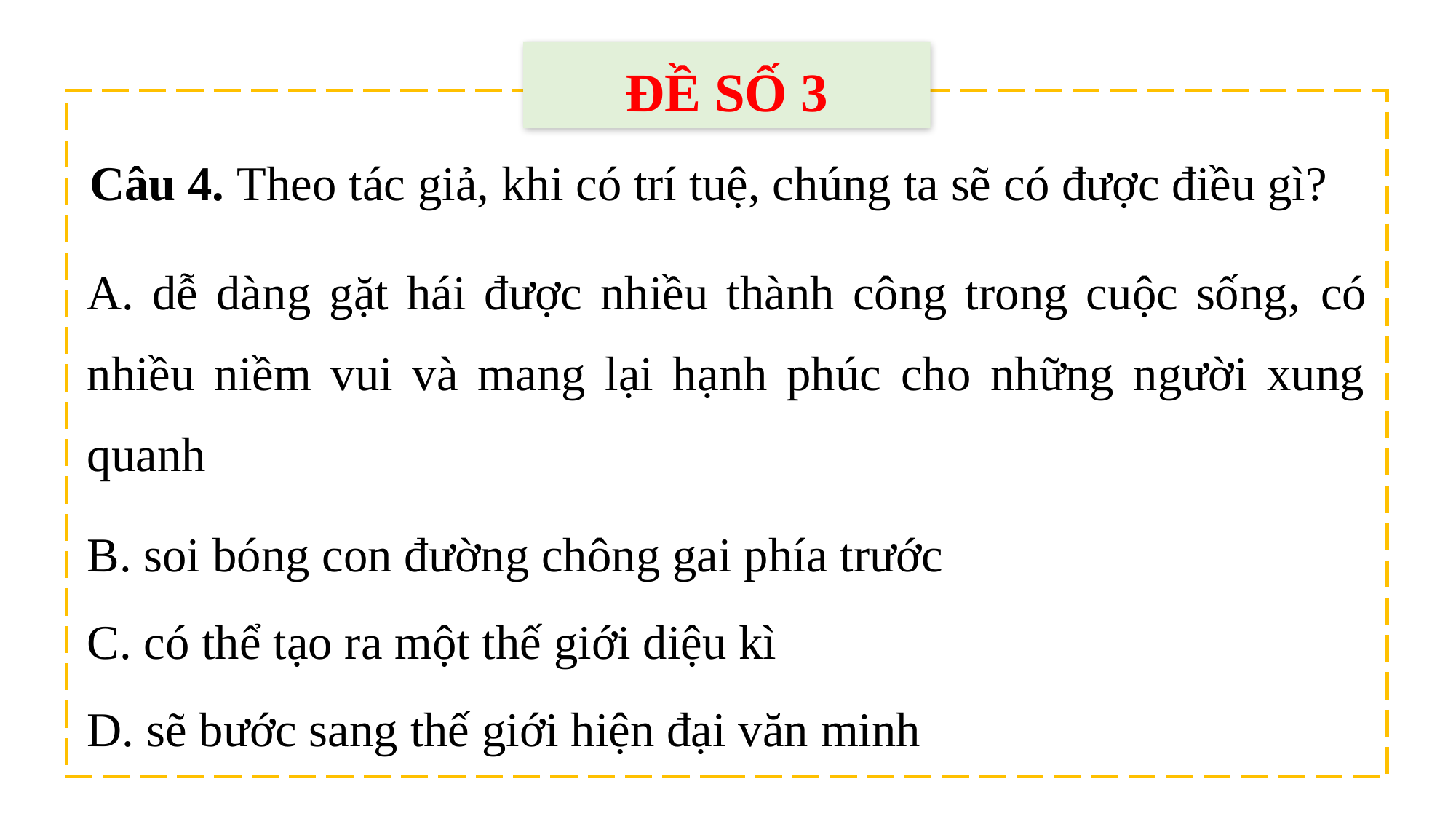

ĐỀ SỐ 3

Câu 4. Theo tác giả, khi có trí tuệ, chúng ta sẽ có được điều gì?
| A. dễ dàng gặt hái được nhiều thành công trong cuộc sống, có nhiều niềm vui và mang lại hạnh phúc cho những người xung quanh |
| --- |
| B. soi bóng con đường chông gai phía trước |
| C. có thể tạo ra một thế giới diệu kì |
| D. sẽ bước sang thế giới hiện đại văn minh |